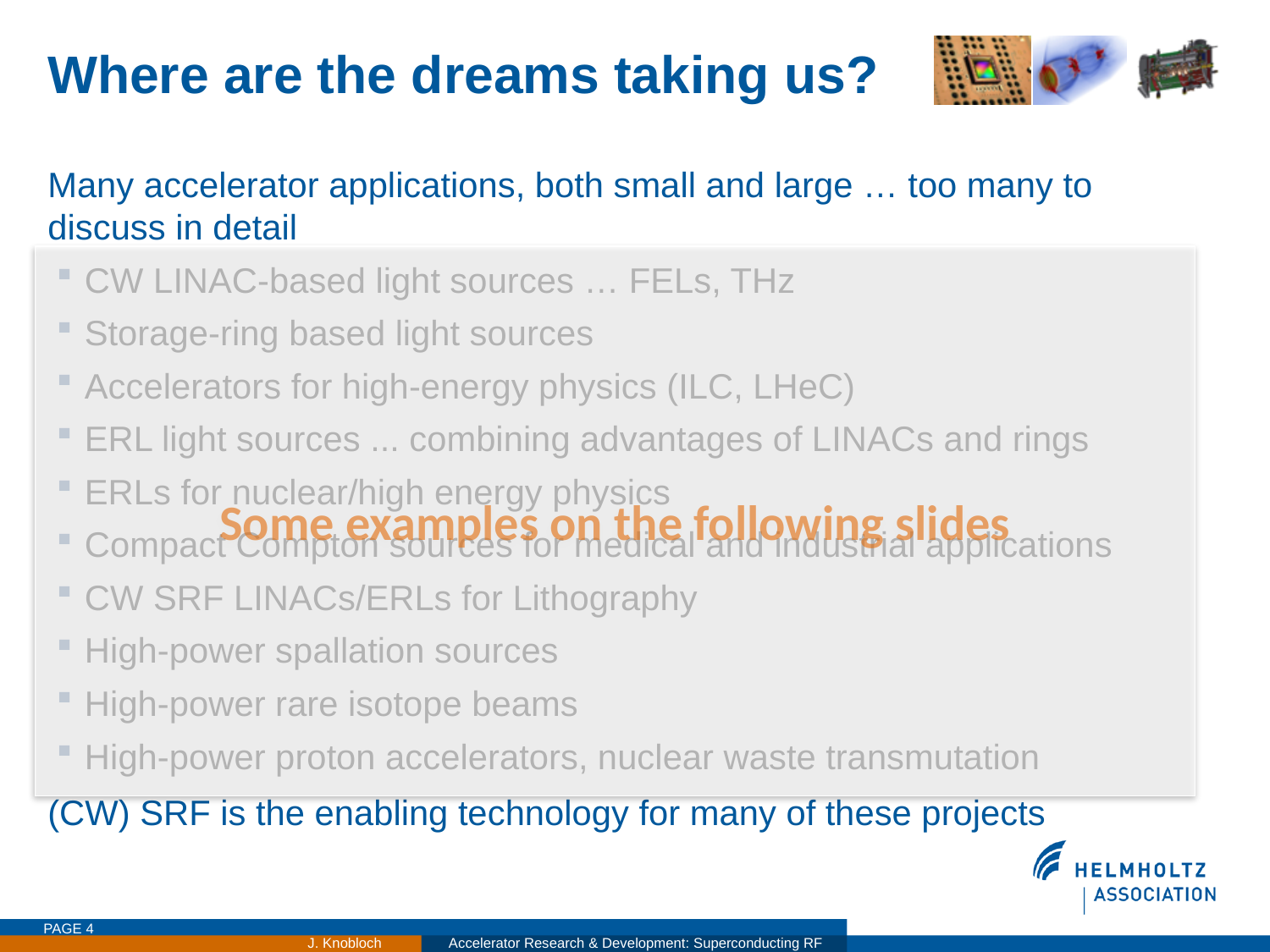

# Where are the dreams taking us?
Many accelerator applications, both small and large … too many to discuss in detail
CW LINAC-based light sources … FELs, THz
Storage-ring based light sources
Accelerators for high-energy physics (ILC, LHeC)
ERL light sources ... combining advantages of LINACs and rings
ERLs for nuclear/high energy physics
Compact Compton sources for medical and industrial applications
CW SRF LINACs/ERLs for Lithography
High-power spallation sources
High-power rare isotope beams
High-power proton accelerators, nuclear waste transmutation
(CW) SRF is the enabling technology for many of these projects

Some examples on the following slides